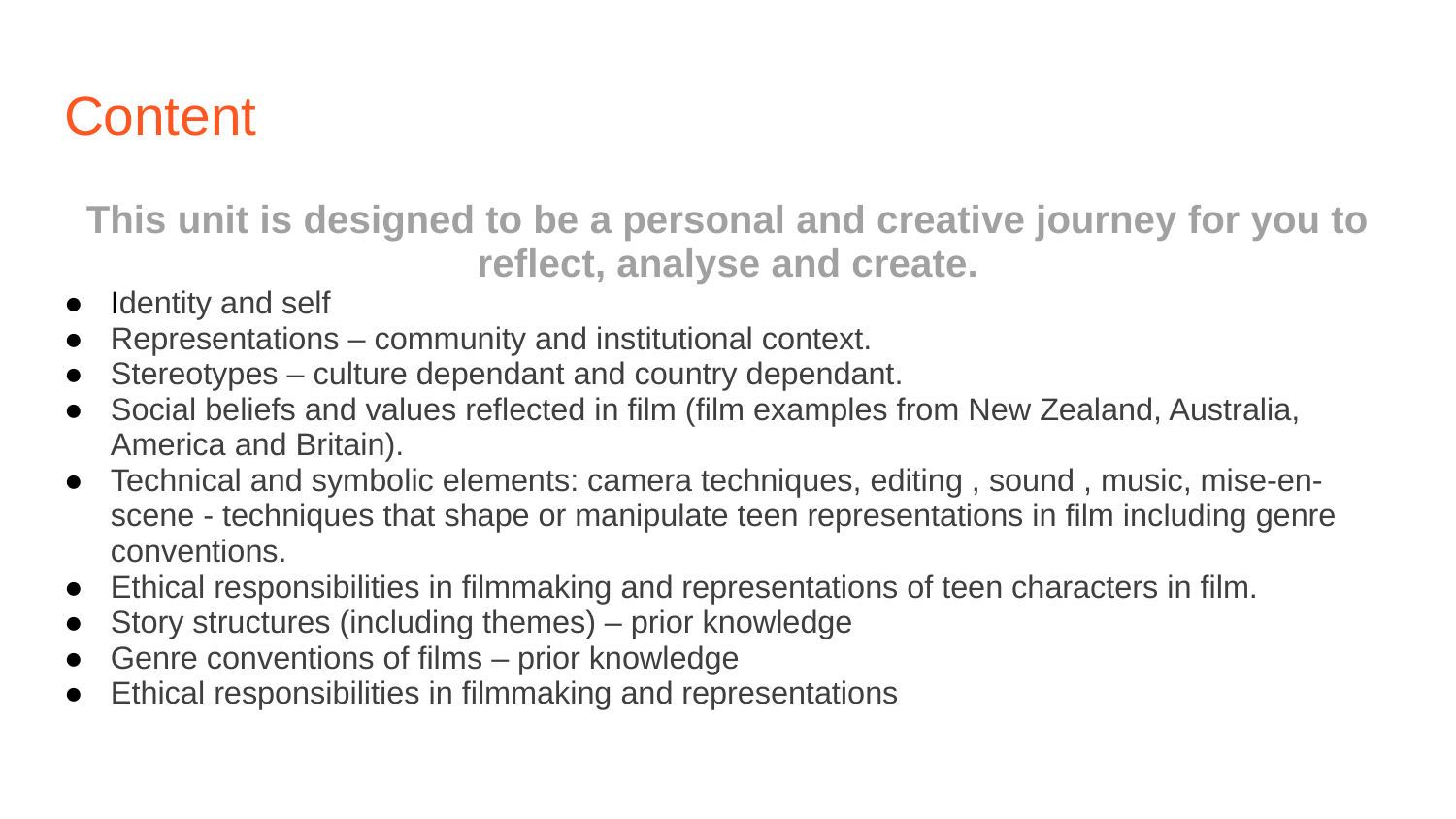

# Content
This unit is designed to be a personal and creative journey for you to reflect, analyse and create.
Identity and self
Representations – community and institutional context.
Stereotypes – culture dependant and country dependant.
Social beliefs and values reflected in film (film examples from New Zealand, Australia, America and Britain).
Technical and symbolic elements: camera techniques, editing , sound , music, mise-en-scene - techniques that shape or manipulate teen representations in film including genre conventions.
Ethical responsibilities in filmmaking and representations of teen characters in film.
Story structures (including themes) – prior knowledge
Genre conventions of films – prior knowledge
Ethical responsibilities in filmmaking and representations